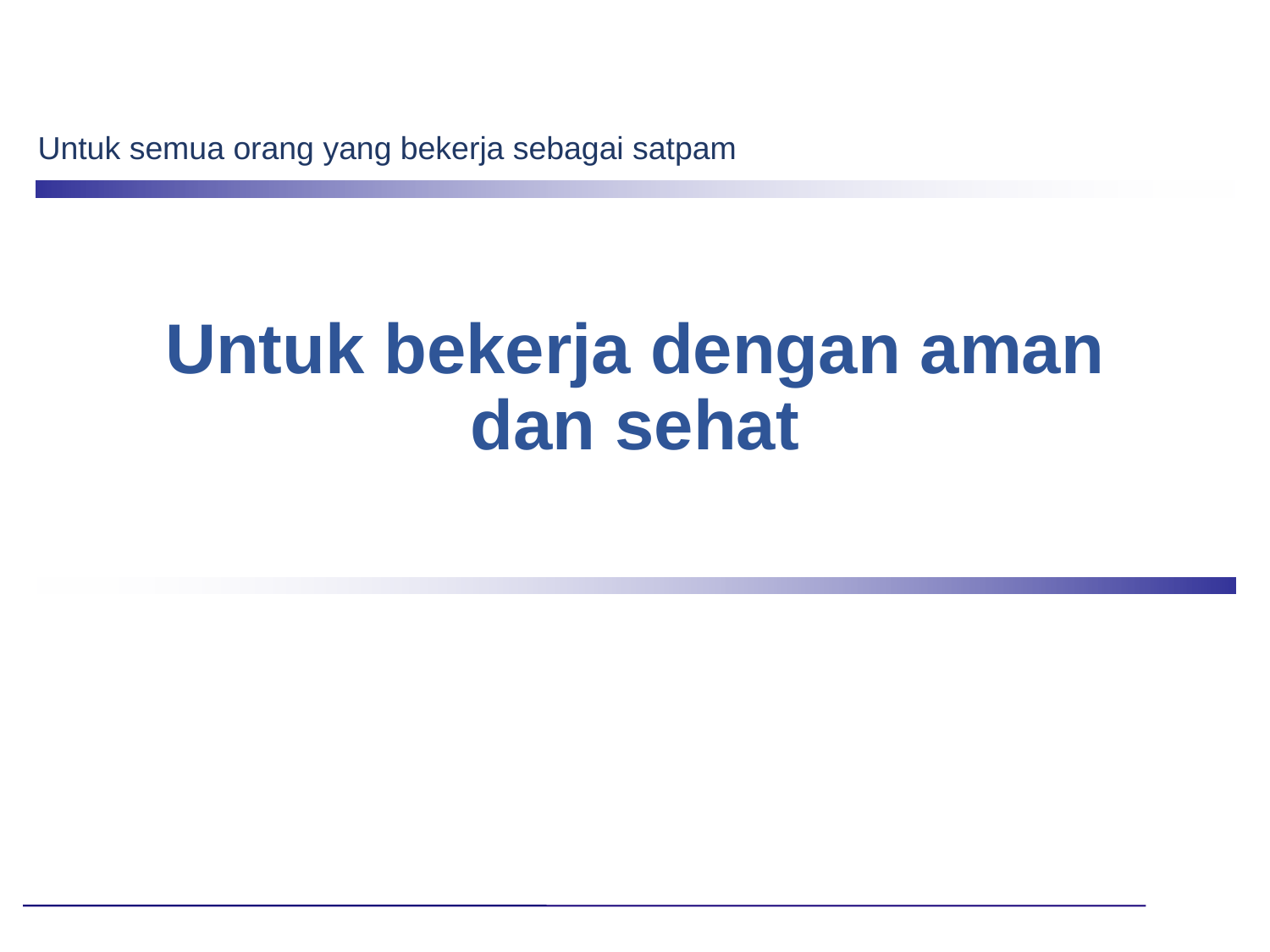

Untuk semua orang yang bekerja sebagai satpam
# Untuk bekerja dengan aman dan sehat